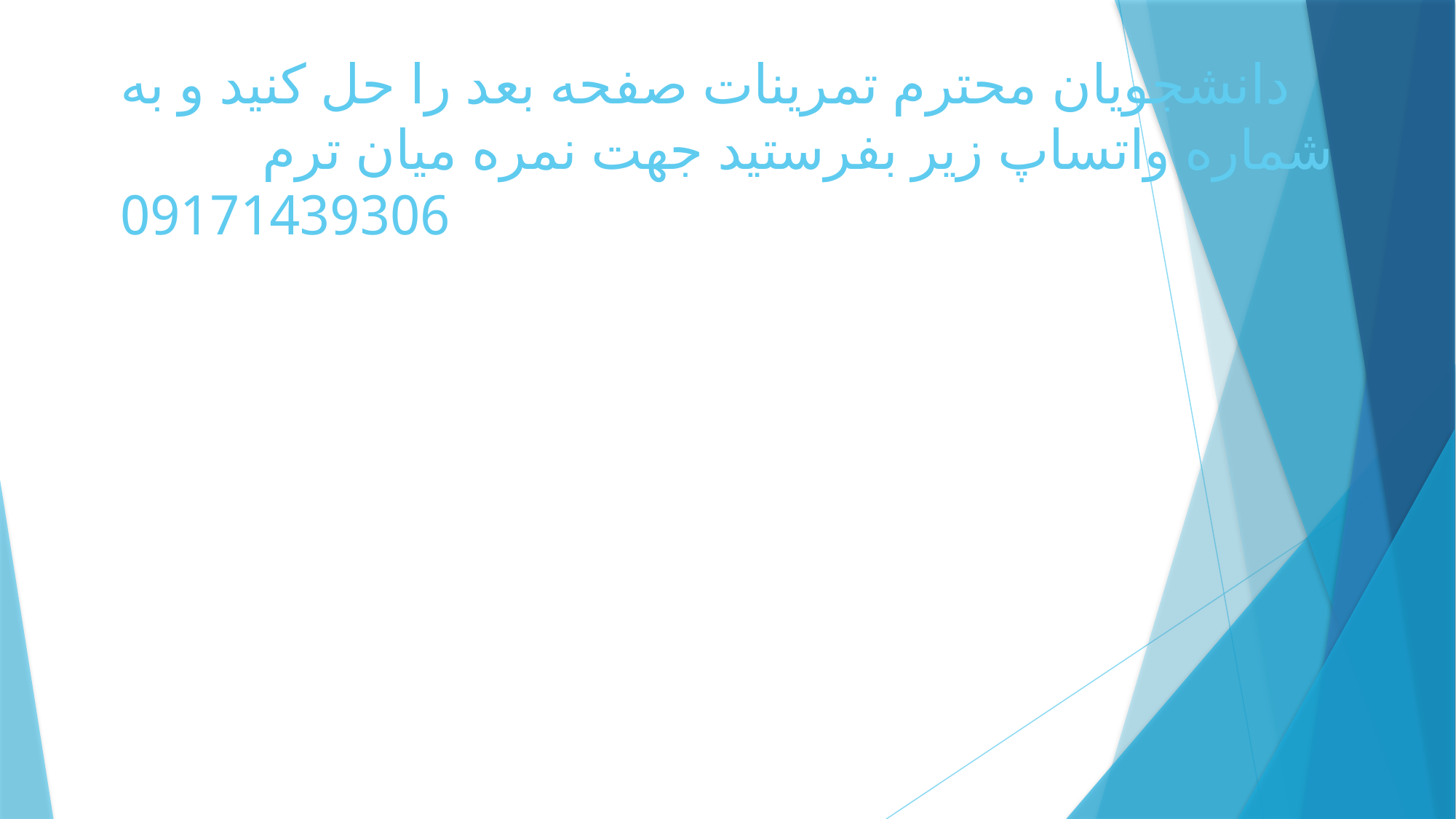

# دانشجویان محترم تمرینات صفحه بعد را حل کنید و به شماره واتساپ زیر بفرستید جهت نمره میان ترم                            09171439306